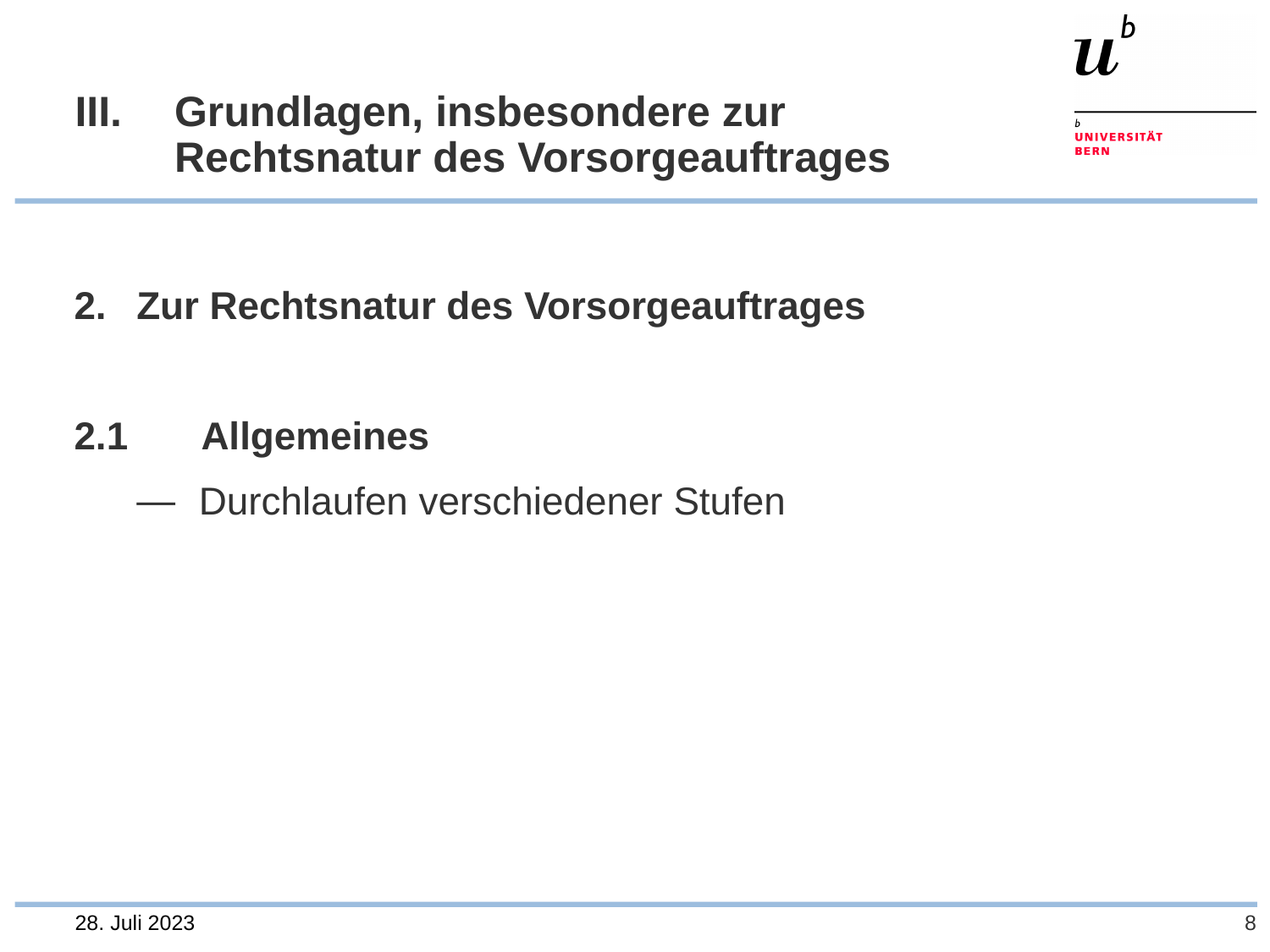

# III. 	Grundlagen, insbesondere zur Rechtsnatur des Vorsorgeauftrages

2.	Zur Rechtsnatur des Vorsorgeauftrages

2.1	Allgemeines
Durchlaufen verschiedener Stufen
28. Juli 2023
8